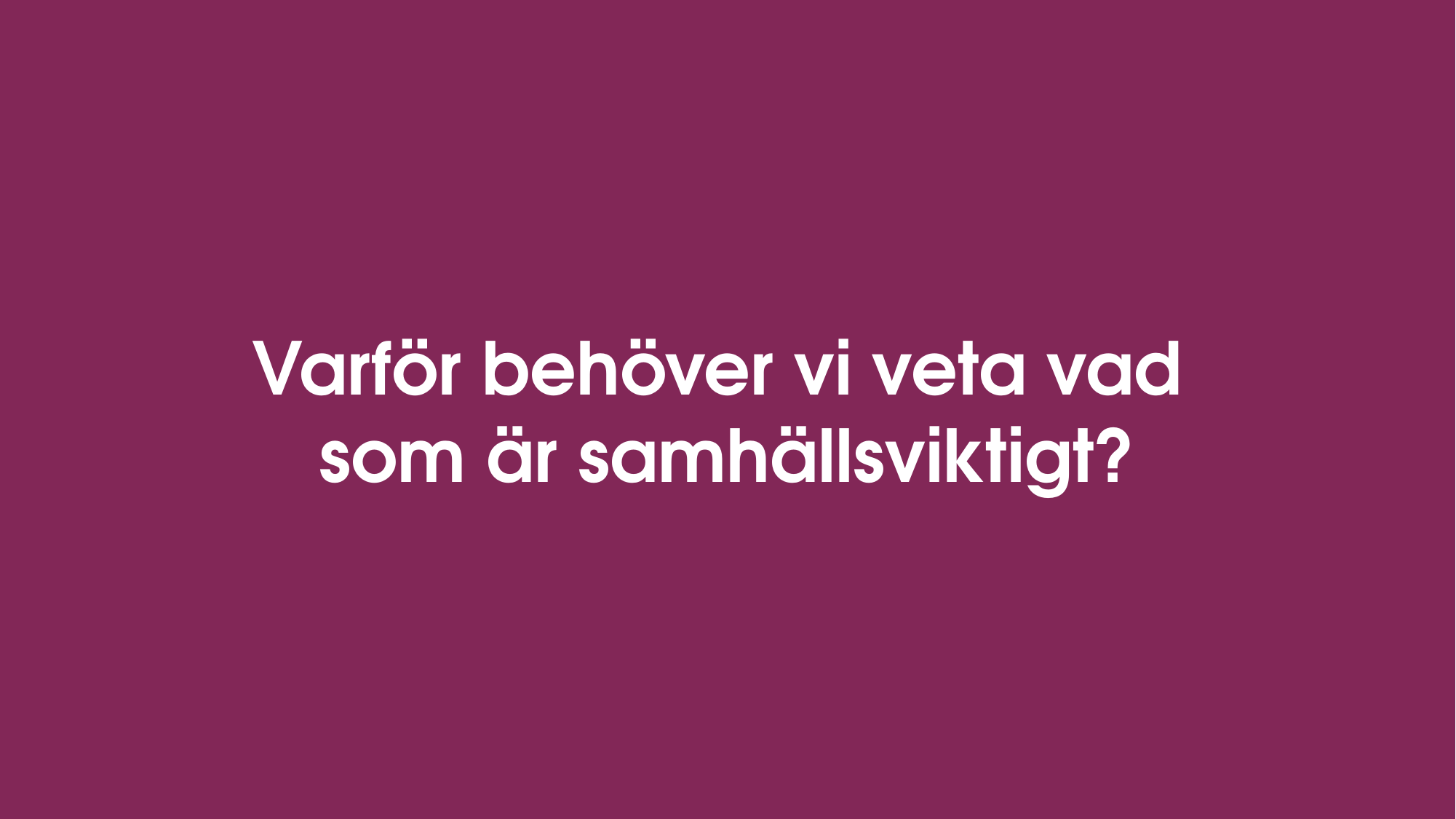

# Varför behöver vi veta vad som är samhällsviktigt?